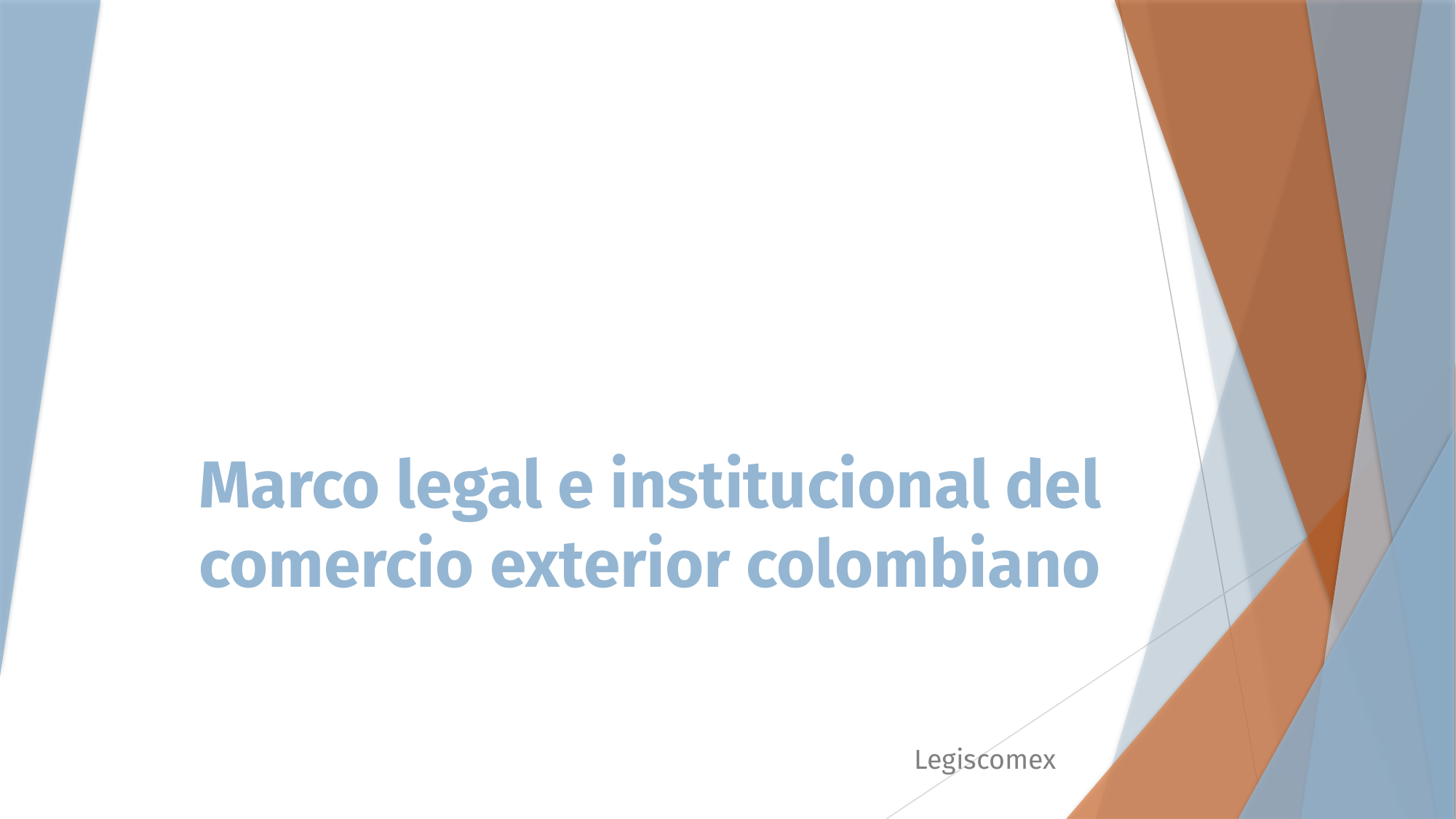

# Marco legal e institucional del comercio exterior colombiano
Legiscomex